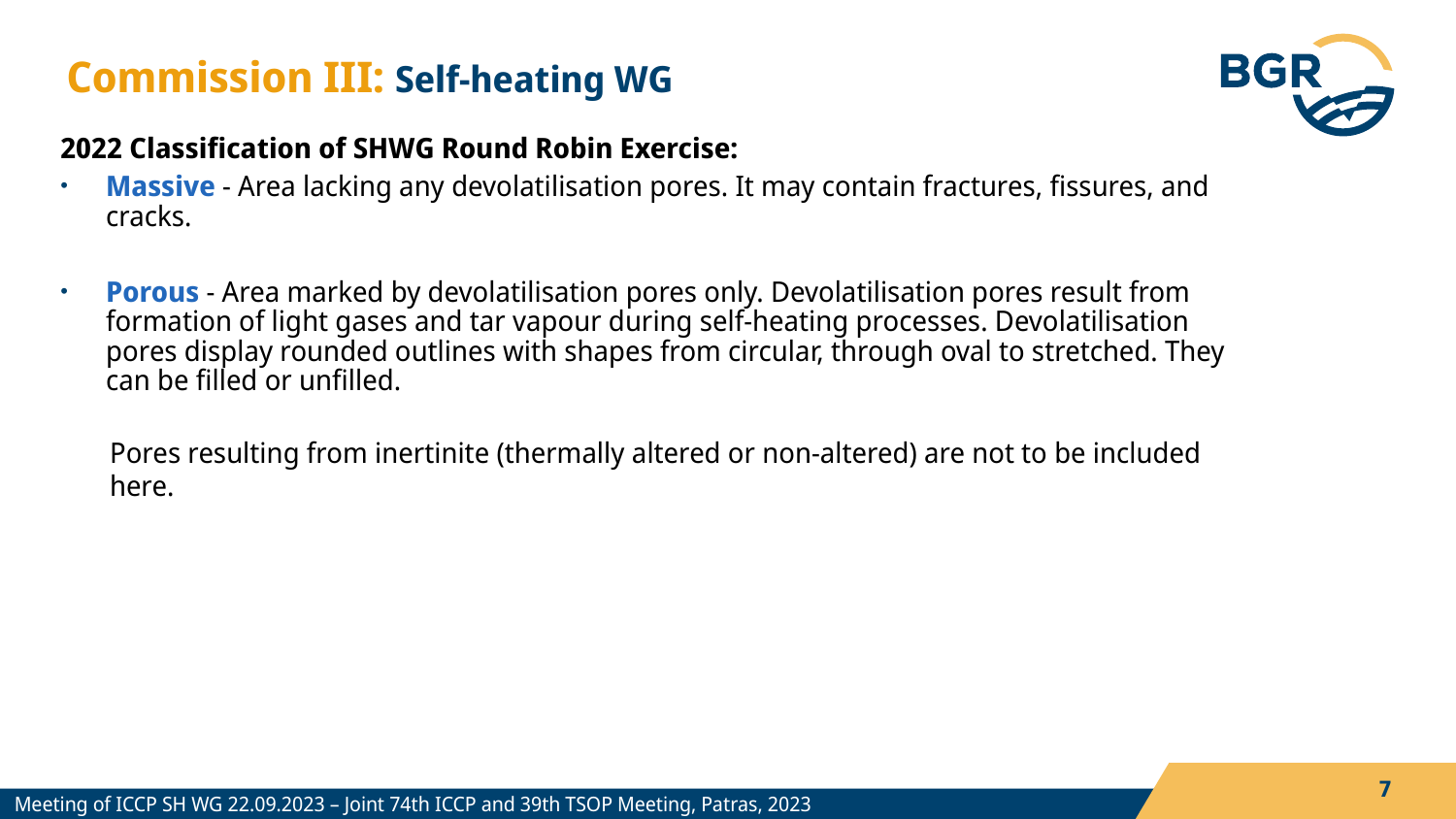

Commission III: Self-heating WG
2022 Classification of SHWG Round Robin Exercise:
Massive - Area lacking any devolatilisation pores. It may contain fractures, fissures, and cracks.

Porous - Area marked by devolatilisation pores only. Devolatilisation pores result from formation of light gases and tar vapour during self-heating processes. Devolatilisation pores display rounded outlines with shapes from circular, through oval to stretched. They can be filled or unfilled.

       Pores resulting from inertinite (thermally altered or non-altered) are not to be included
       here.
7
Meeting of ICCP SH WG 22.09.2023 – Joint 74th ICCP and 39th TSOP Meeting, Patras, 2023